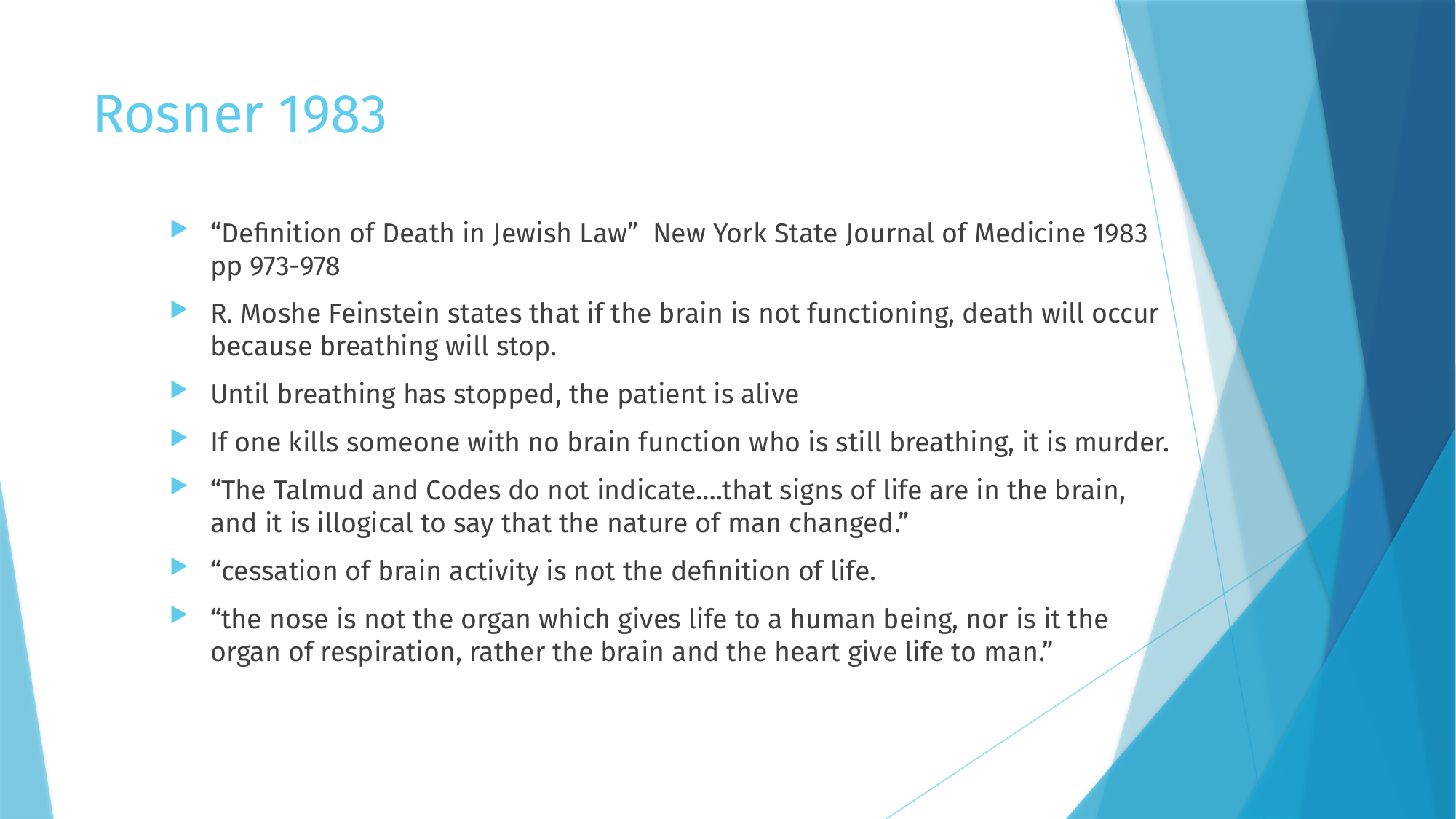

# Rosner 1983
“Definition of Death in Jewish Law”  New York State Journal of Medicine 1983 pp 973-978
R. Moshe Feinstein states that if the brain is not functioning, death will occur because breathing will stop.
Until breathing has stopped, the patient is alive
If one kills someone with no brain function who is still breathing, it is murder.
“The Talmud and Codes do not indicate….that signs of life are in the brain, and it is illogical to say that the nature of man changed.”
“cessation of brain activity is not the definition of life.
“the nose is not the organ which gives life to a human being, nor is it the organ of respiration, rather the brain and the heart give life to man.”